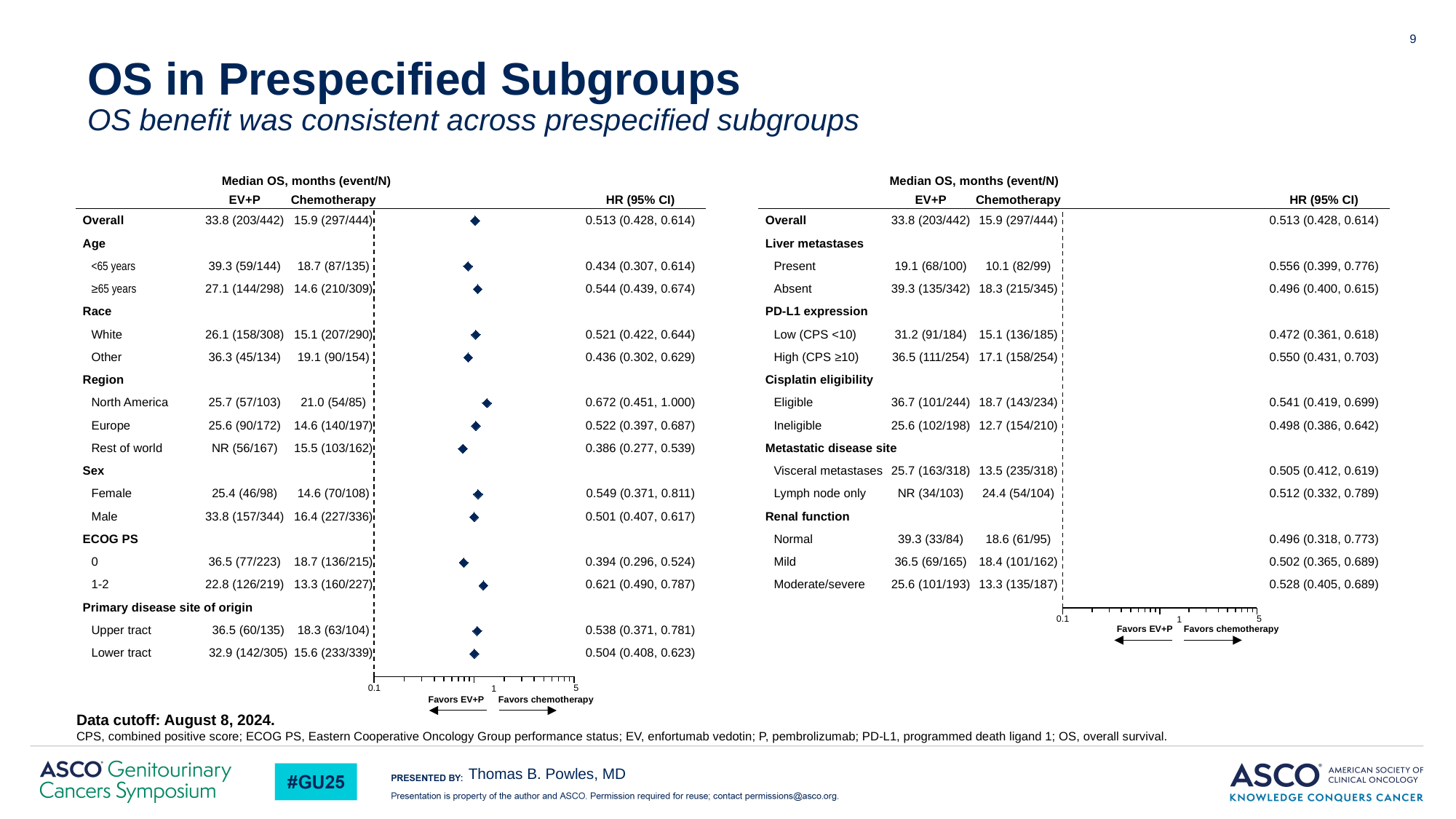

9
OS in Prespecified Subgroups
OS benefit was consistent across prespecified subgroups
Median OS, months (event/N)
Median OS, months (event/N)

### Chart

| Category | Y-Values |
|---|---|
|  | EV+P | Chemotherapy |  | HR (95% CI) |
| --- | --- | --- | --- | --- |
| Overall | 33.8 (203/442) | 15.9 (297/444) |  | 0.513 (0.428, 0.614) |
| Age |  |  |  |  |
| <65 years | 39.3 (59/144) | 18.7 (87/135) |  | 0.434 (0.307, 0.614) |
| ≥65 years | 27.1 (144/298) | 14.6 (210/309) |  | 0.544 (0.439, 0.674) |
| Race |  |  |  |  |
| White | 26.1 (158/308) | 15.1 (207/290) |  | 0.521 (0.422, 0.644) |
| Other | 36.3 (45/134) | 19.1 (90/154) |  | 0.436 (0.302, 0.629) |
| Region |  |  |  |  |
| North America | 25.7 (57/103) | 21.0 (54/85) |  | 0.672 (0.451, 1.000) |
| Europe | 25.6 (90/172) | 14.6 (140/197) |  | 0.522 (0.397, 0.687) |
| Rest of world | NR (56/167) | 15.5 (103/162) |  | 0.386 (0.277, 0.539) |
| Sex |  |  |  |  |
| Female | 25.4 (46/98) | 14.6 (70/108) |  | 0.549 (0.371, 0.811) |
| Male | 33.8 (157/344) | 16.4 (227/336) |  | 0.501 (0.407, 0.617) |
| ECOG PS |  |  |  |  |
| 0 | 36.5 (77/223) | 18.7 (136/215) |  | 0.394 (0.296, 0.524) |
| 1-2 | 22.8 (126/219) | 13.3 (160/227) |  | 0.621 (0.490, 0.787) |
| Primary disease site of origin |  |  |  |  |
| Upper tract | 36.5 (60/135) | 18.3 (63/104) |  | 0.538 (0.371, 0.781) |
| Lower tract | 32.9 (142/305) | 15.6 (233/339) |  | 0.504 (0.408, 0.623) |
|  | EV+P | Chemotherapy |  | HR (95% CI) |
| --- | --- | --- | --- | --- |
| Overall | 33.8 (203/442) | 15.9 (297/444) |  | 0.513 (0.428, 0.614) |
| Liver metastases |  |  |  |  |
| Present | 19.1 (68/100) | 10.1 (82/99) |  | 0.556 (0.399, 0.776) |
| Absent | 39.3 (135/342) | 18.3 (215/345) |  | 0.496 (0.400, 0.615) |
| PD-L1 expression |  |  |  |  |
| Low (CPS <10) | 31.2 (91/184) | 15.1 (136/185) |  | 0.472 (0.361, 0.618) |
| High (CPS ≥10) | 36.5 (111/254) | 17.1 (158/254) |  | 0.550 (0.431, 0.703) |
| Cisplatin eligibility |  |  |  |  |
| Eligible | 36.7 (101/244) | 18.7 (143/234) |  | 0.541 (0.419, 0.699) |
| Ineligible | 25.6 (102/198) | 12.7 (154/210) |  | 0.498 (0.386, 0.642) |
| Metastatic disease site |  |  |  |  |
| Visceral metastases | 25.7 (163/318) | 13.5 (235/318) |  | 0.505 (0.412, 0.619) |
| Lymph node only | NR (34/103) | 24.4 (54/104) |  | 0.512 (0.332, 0.789) |
| Renal function |  |  |  |  |
| Normal | 39.3 (33/84) | 18.6 (61/95) |  | 0.496 (0.318, 0.773) |
| Mild | 36.5 (69/165) | 18.4 (101/162) |  | 0.502 (0.365, 0.689) |
| Moderate/severe | 25.6 (101/193) | 13.3 (135/187) |  | 0.528 (0.405, 0.689) |

### Chart

| Category | Y-Values |
|---|---|
5
0.1
1
Favors EV+P
Favors chemotherapy
0.1
5
Data cutoff: August 8, 2024.
CPS, combined positive score; ECOG PS, Eastern Cooperative Oncology Group performance status; EV, enfortumab vedotin; P, pembrolizumab; PD-L1, programmed death ligand 1; OS, overall survival.
1
Favors EV+P
Favors chemotherapy